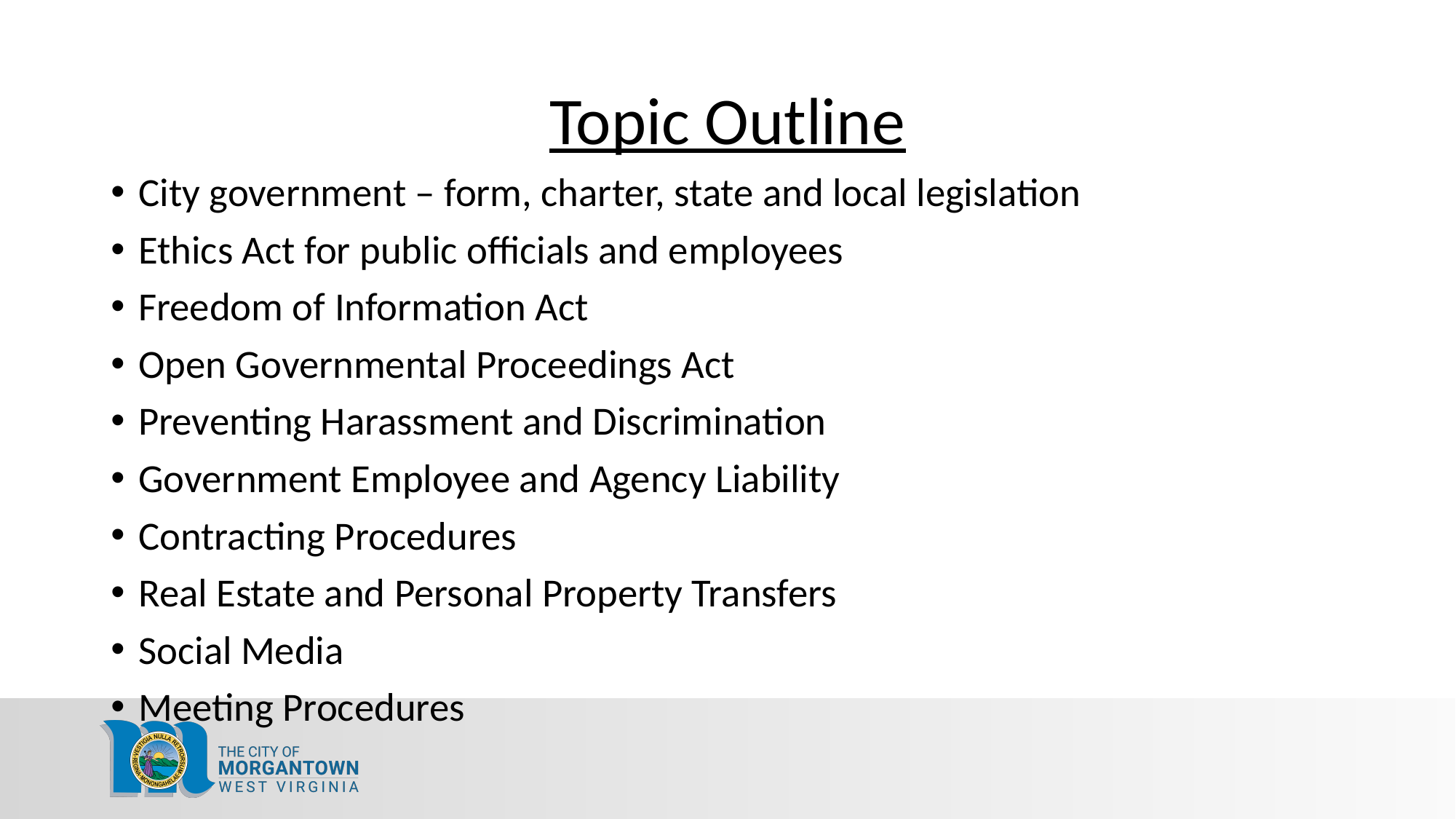

# Topic Outline
City government – form, charter, state and local legislation
Ethics Act for public officials and employees
Freedom of Information Act
Open Governmental Proceedings Act
Preventing Harassment and Discrimination
Government Employee and Agency Liability
Contracting Procedures
Real Estate and Personal Property Transfers
Social Media
Meeting Procedures